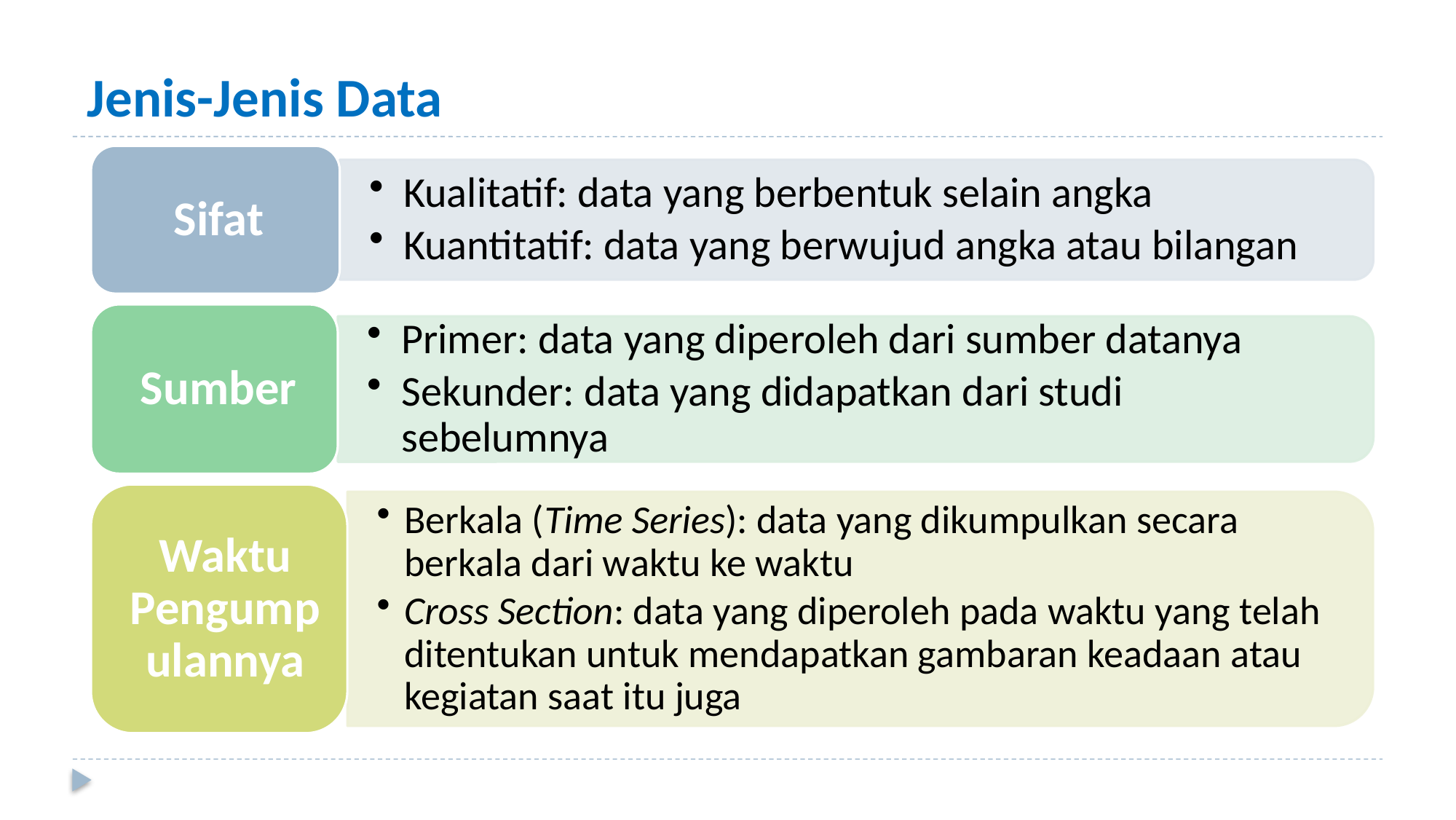

# Jenis-Jenis Data
Kualitatif: data yang berbentuk selain angka
Kuantitatif: data yang berwujud angka atau bilangan
Sifat
Primer: data yang diperoleh dari sumber datanya
Sekunder: data yang didapatkan dari studi sebelumnya
Sumber
Berkala (Time Series): data yang dikumpulkan secara berkala dari waktu ke waktu
Cross Section: data yang diperoleh pada waktu yang telah ditentukan untuk mendapatkan gambaran keadaan atau kegiatan saat itu juga
Waktu Pengumpulannya